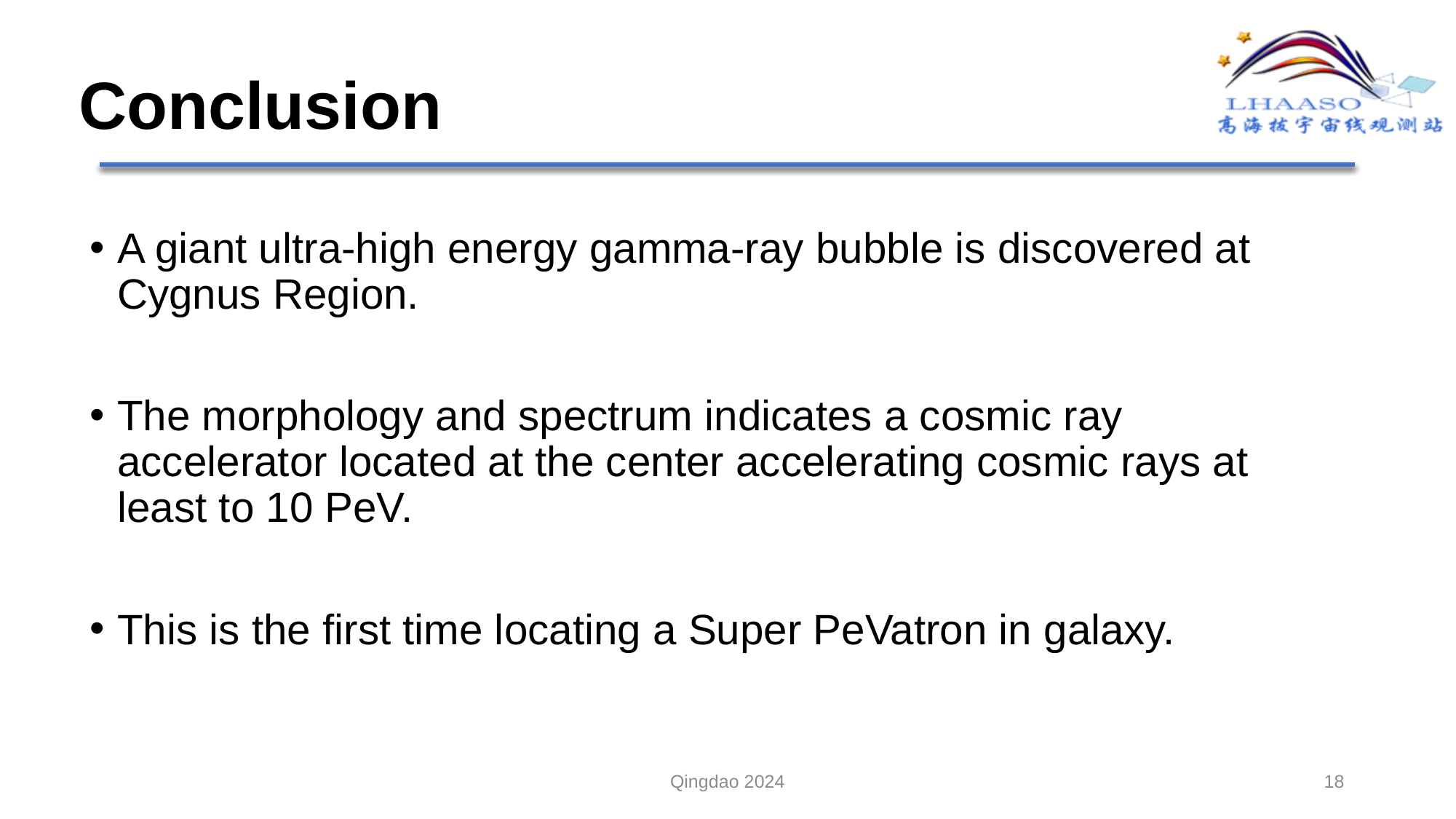

# Conclusion
A giant ultra-high energy gamma-ray bubble is discovered at Cygnus Region.

The morphology and spectrum indicates a cosmic ray accelerator located at the center accelerating cosmic rays at least to 10 PeV.

This is the first time locating a Super PeVatron in galaxy.
Qingdao 2024
18